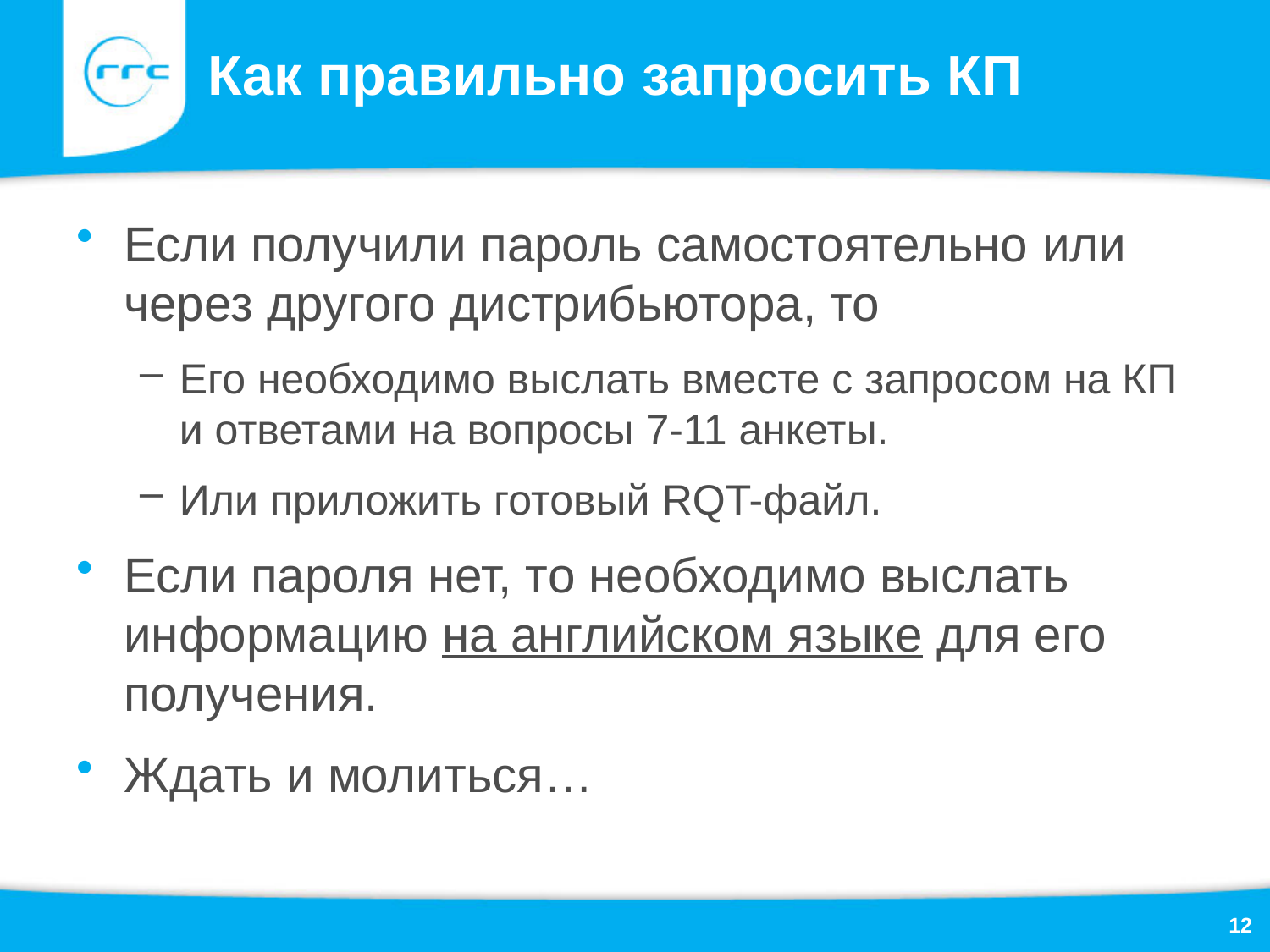

# Как правильно запросить КП
Если получили пароль самостоятельно или через другого дистрибьютора, то
Его необходимо выслать вместе с запросом на КП и ответами на вопросы 7-11 анкеты.
Или приложить готовый RQT-файл.
Если пароля нет, то необходимо выслать информацию на английском языке для его получения.
Ждать и молиться…
12